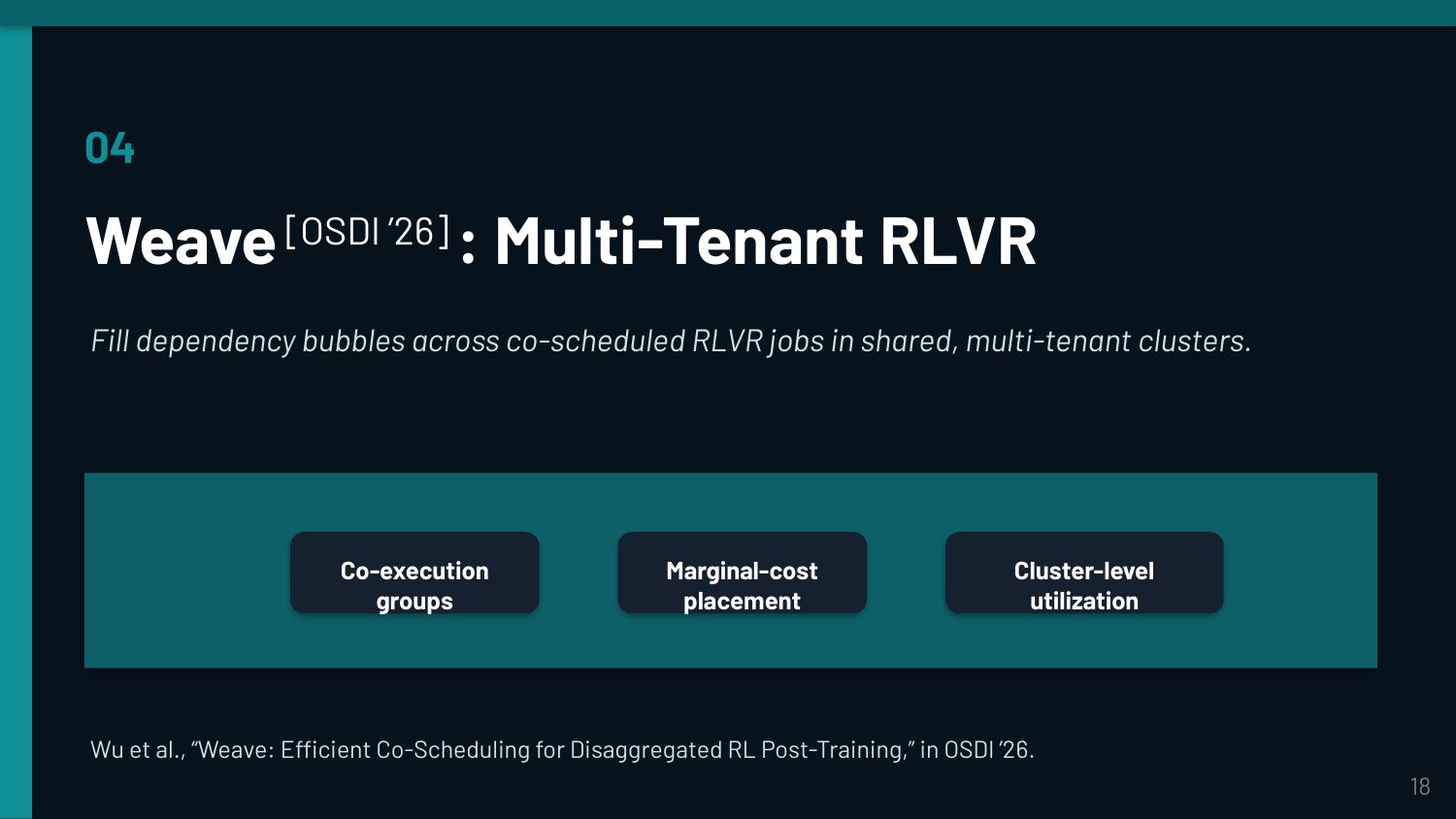

04
Weave [OSDI ’26] : Multi-Tenant RLVR
Fill dependency bubbles across co-scheduled RLVR jobs in shared, multi-tenant clusters.

Co-execution groups
Marginal-cost placement
Cluster-level utilization
Wu et al., “Weave: Efficient Co-Scheduling for Disaggregated RL Post-Training,” in OSDI ’26.
18